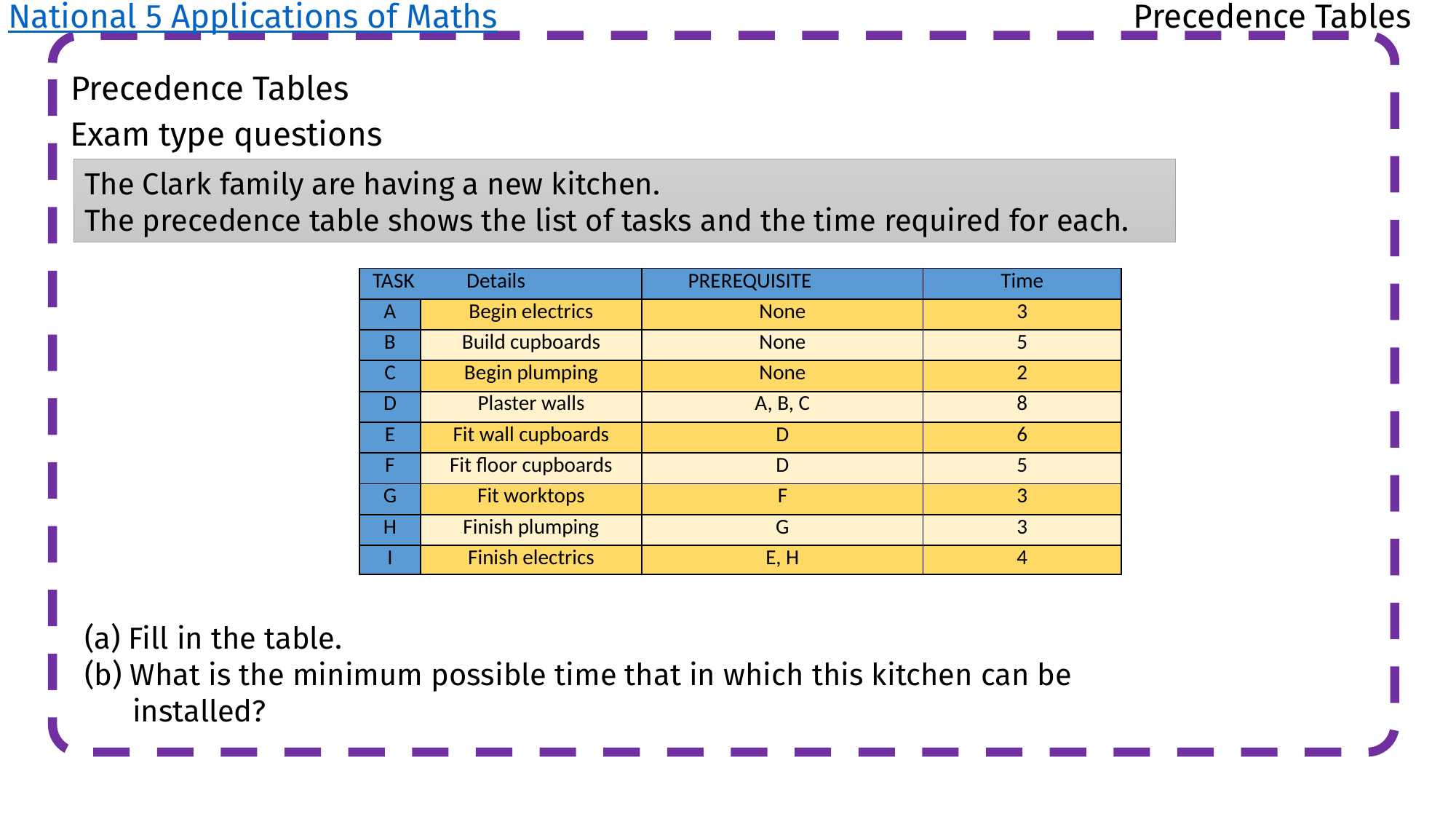

National 5 Applications of Maths
Precedence Tables

Precedence Tables
Exam type questions
The Clark family are having a new kitchen.
The precedence table shows the list of tasks and the time required for each.
| TASK Details |  | PREREQUISITE | Time |
| --- | --- | --- | --- |
| A | Begin electrics | None | 3 |
| B | Build cupboards | None | 5 |
| C | Begin plumping | None | 2 |
| D | Plaster walls | A, B, C | 8 |
| E | Fit wall cupboards | D | 6 |
| F | Fit floor cupboards | D | 5 |
| G | Fit worktops | F | 3 |
| H | Finish plumping | G | 3 |
| I | Finish electrics | E, H | 4 |
(a) Fill in the table.
(b) What is the minimum possible time that in which this kitchen can be
      installed?